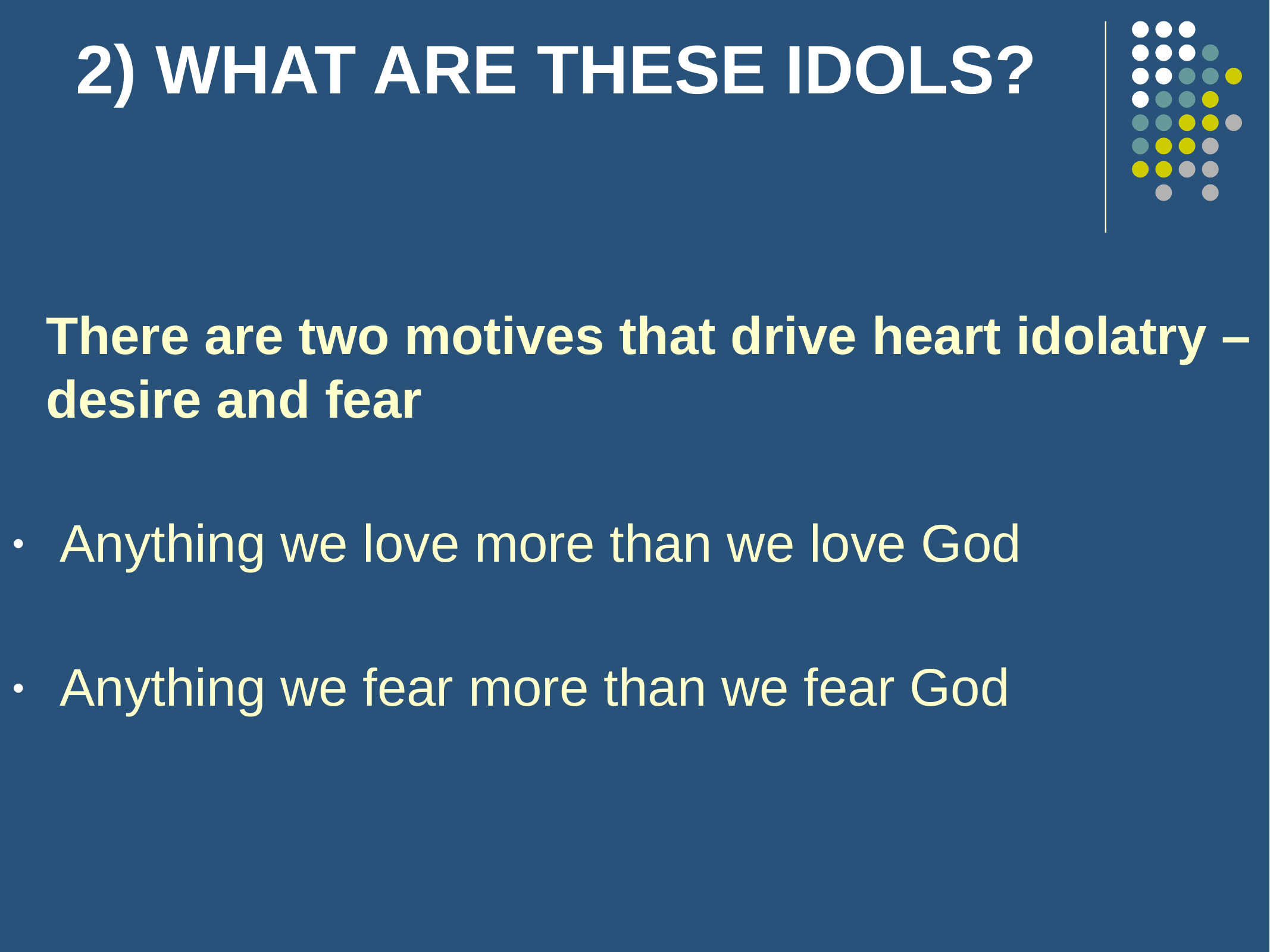

# 2) WHAT ARE THESE IDOLS?

	There are two motives that drive heart idolatry – desire and fear

Anything we love more than we love God

Anything we fear more than we fear God